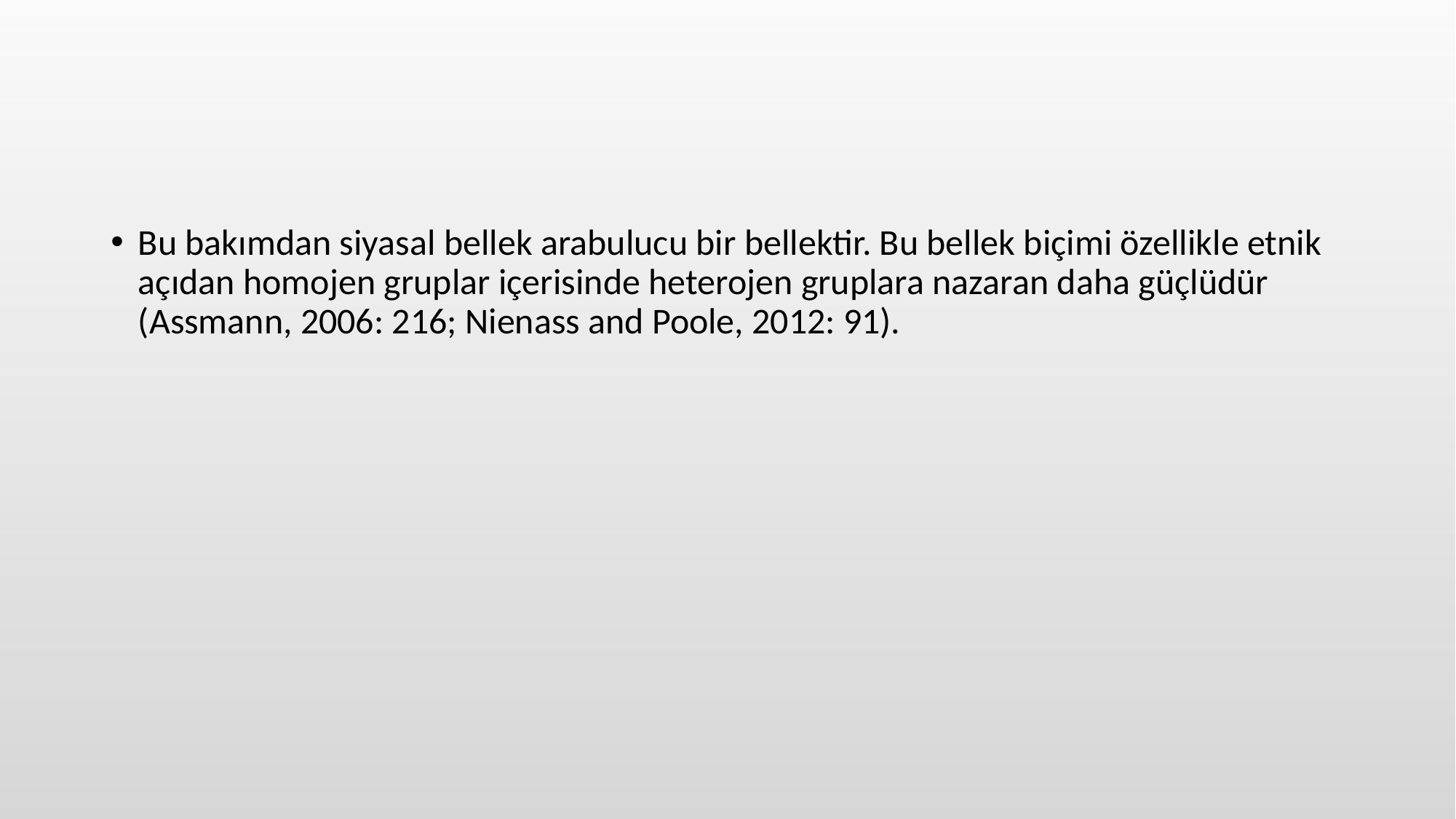

#
Bu bakımdan siyasal bellek arabulucu bir bellektir. Bu bellek biçimi özellikle etnik açıdan homojen gruplar içerisinde heterojen gruplara nazaran daha güçlüdür (Assmann, 2006: 216; Nienass and Poole, 2012: 91).